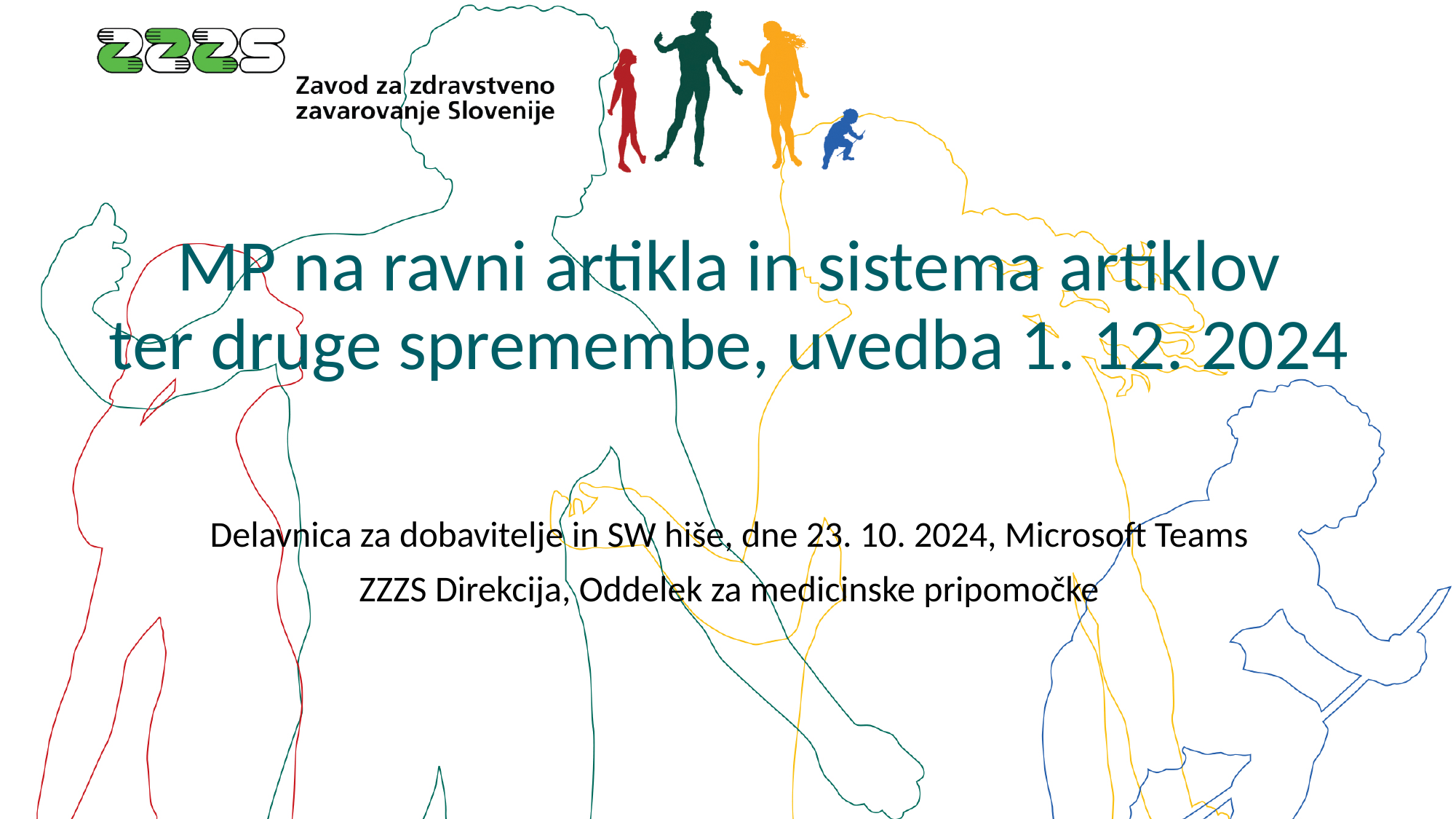

# MP na ravni artikla in sistema artiklov ter druge spremembe, uvedba 1. 12. 2024
Delavnica za dobavitelje in SW hiše, dne 23. 10. 2024, Microsoft Teams
ZZZS Direkcija, Oddelek za medicinske pripomočke